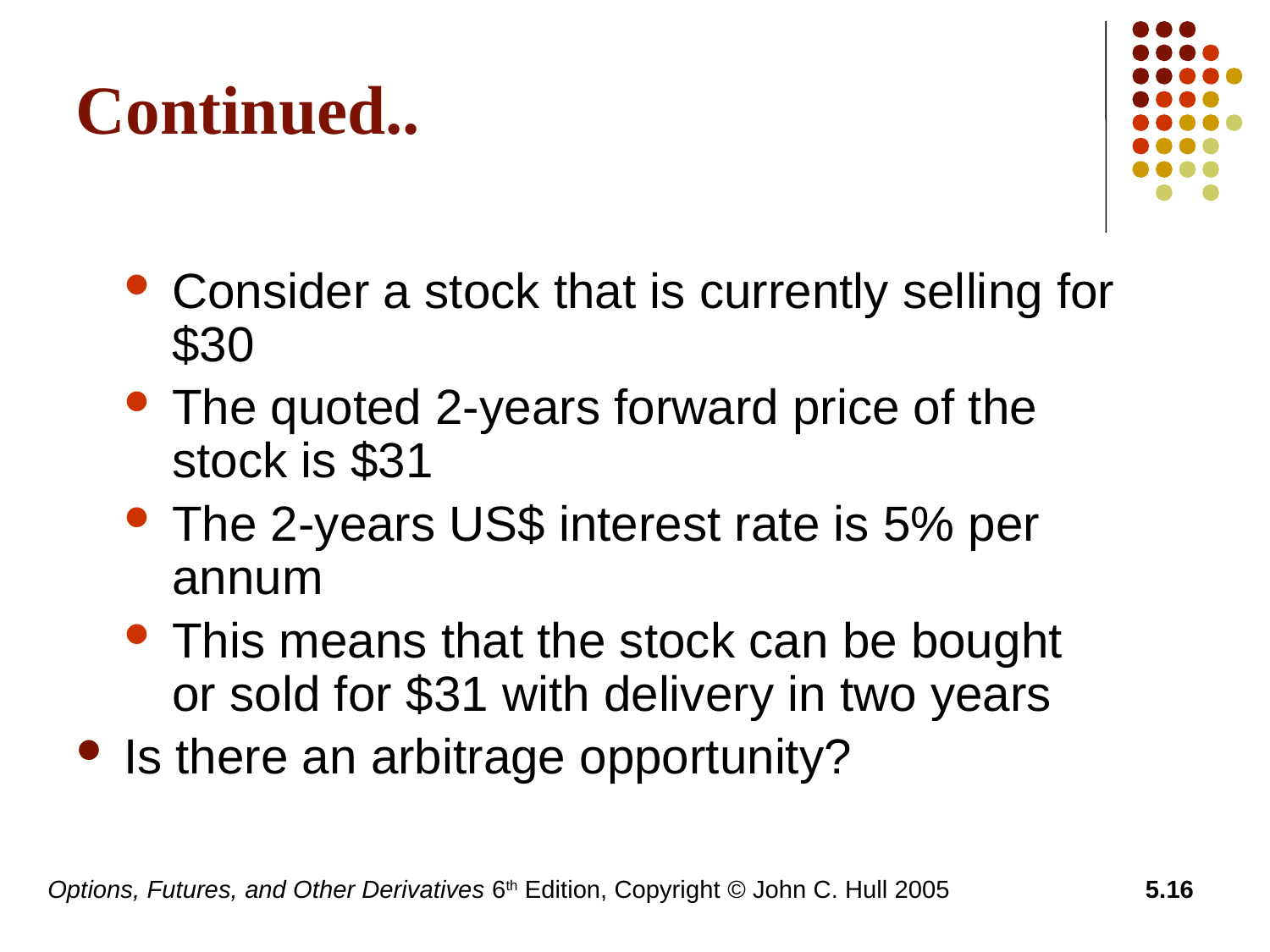

# Continued..

Consider a stock that is currently selling for $30
The quoted 2-years forward price of the stock is $31
The 2-years US$ interest rate is 5% per annum
This means that the stock can be bought or sold for $31 with delivery in two years
Is there an arbitrage opportunity?
Options, Futures, and Other Derivatives 6th Edition, Copyright © John C. Hull 2005

5.16